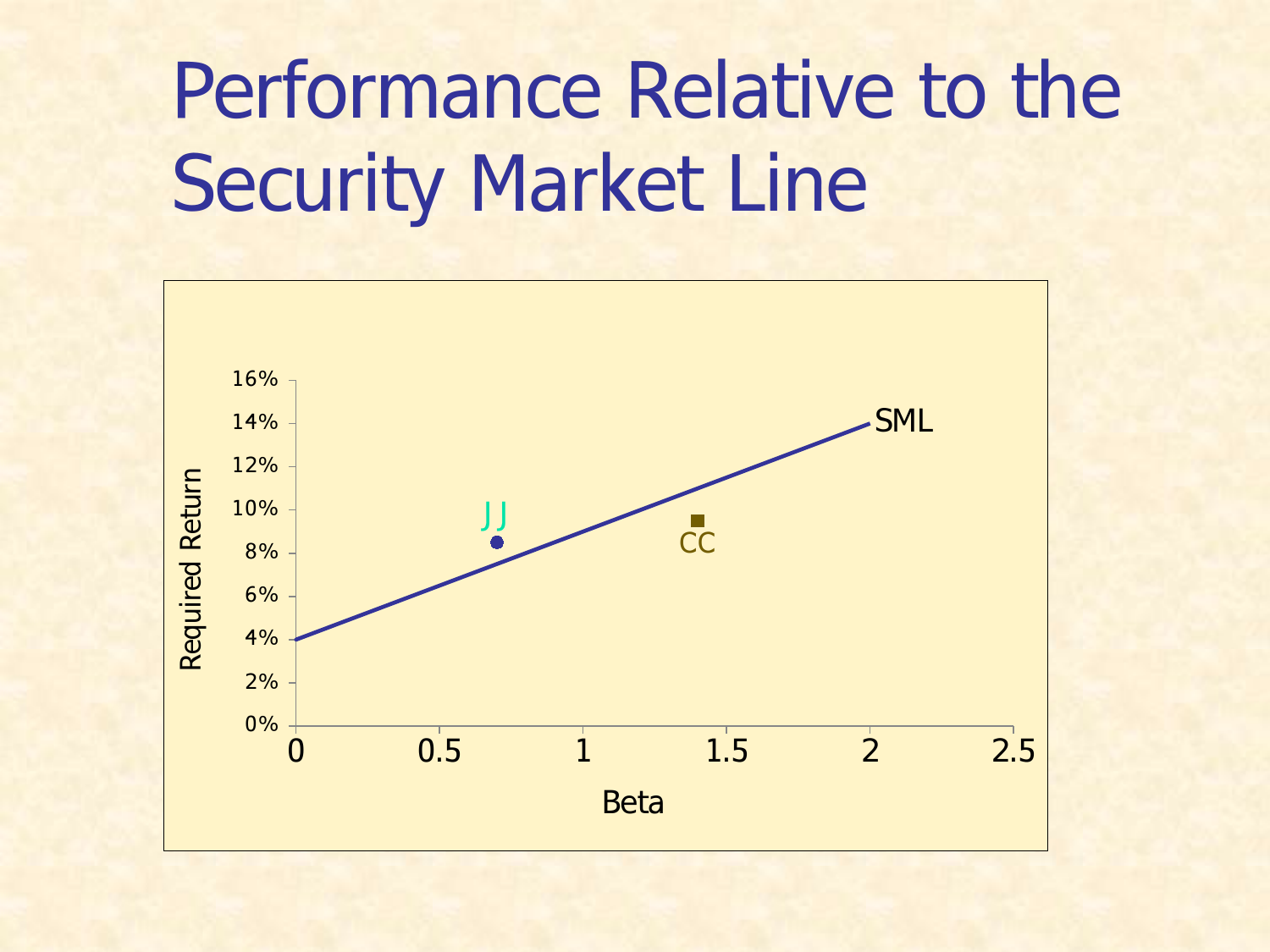

# Performance Relative to the Security Market Line

### Chart

| Category | SML | JJ | CC |
|---|---|---|---|
42